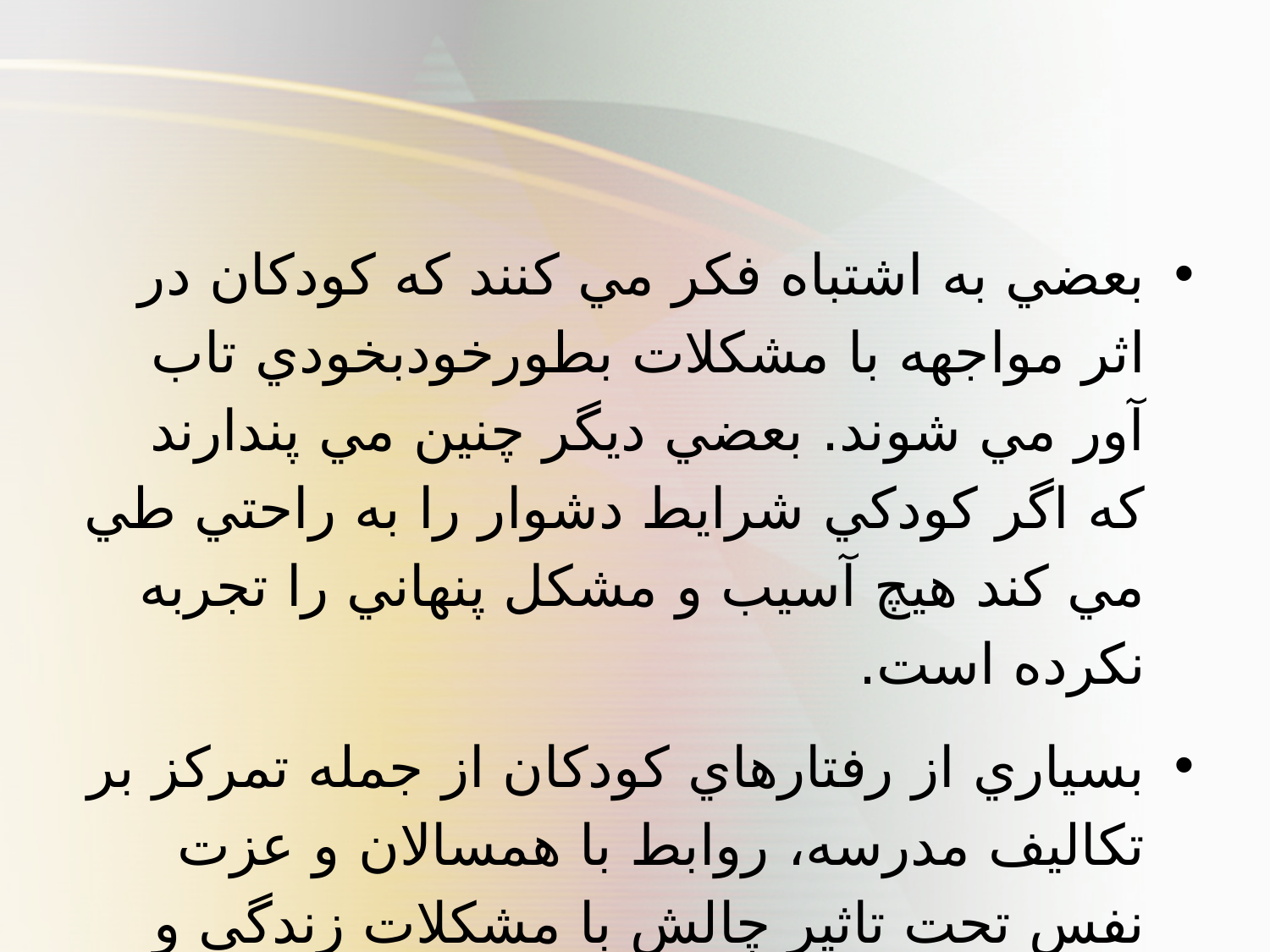

بعضي به اشتباه فكر مي كنند كه كودكان در اثر مواجهه با مشكلات بطورخودبخودي تاب آور مي شوند. بعضي ديگر چنين مي پندارند كه اگر كودكي شرايط دشوار را به راحتي طي مي كند هيچ آسيب و مشكل پنهاني را تجربه نكرده است.
بسياري از رفتارهاي كودكان از جمله تمركز بر تكاليف مدرسه، روابط با همسالان و عزت نفس تحت تاثير چالش با مشكلات زندگي و ميزان تاب آوري آنها قرار مي گيرد.